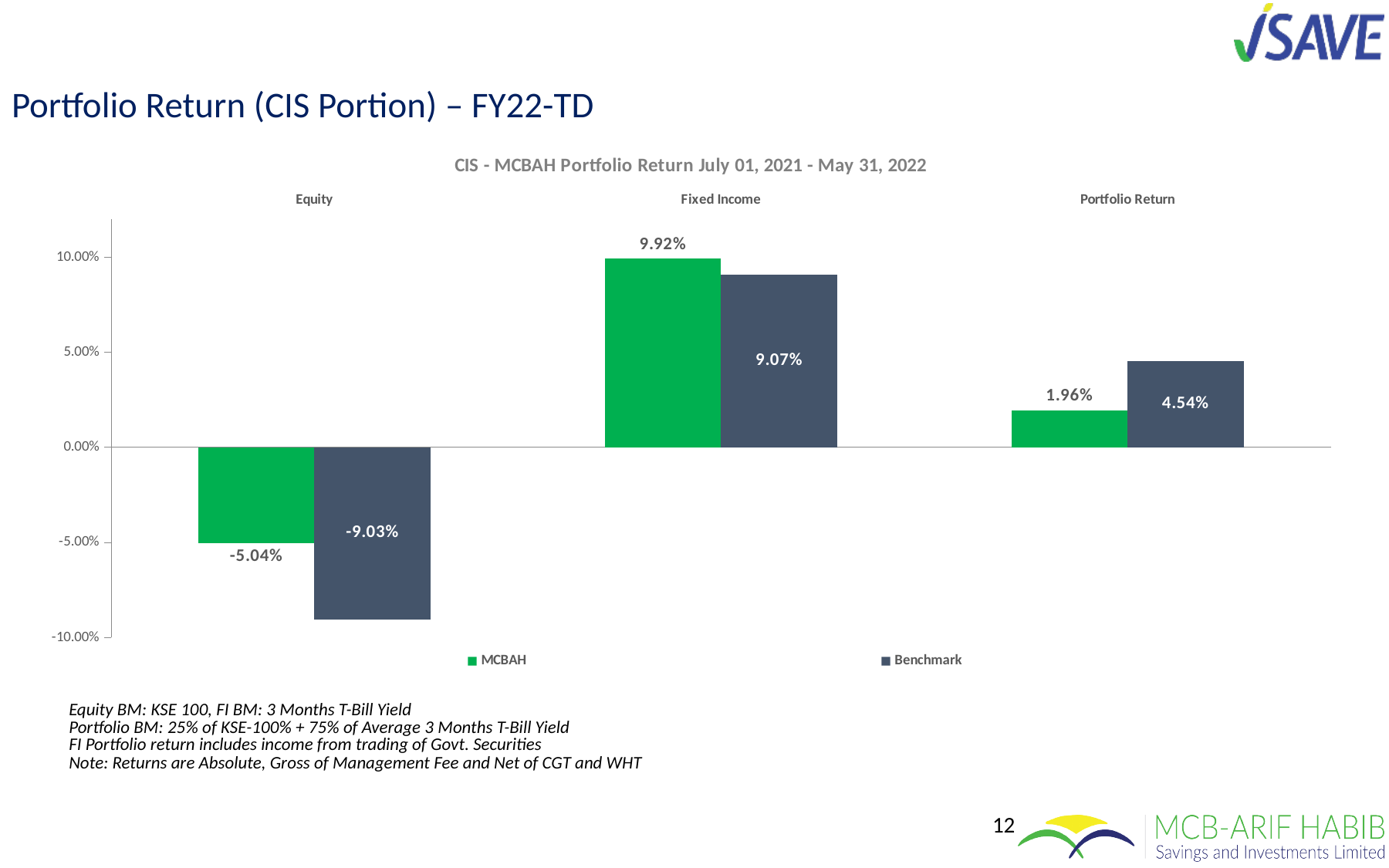

Portfolio Return (CIS Portion) – FY22-TD

### Chart: CIS - MCBAH Portfolio Return July 01, 2021 - May 31, 2022

| Category | MCBAH | Benchmark |
|---|---|---|
| Equity | -0.05042470743671723 | -0.09033444955889447 |
| Fixed Income | 0.09918143168582261 | 0.09067945205479451 |
| Portfolio Return | 0.019576126015447448 | 0.04542597665137227 |
| Equity BM: KSE 100, FI BM: 3 Months T-Bill Yield Portfolio BM: 25% of KSE-100% + 75% of Average 3 Months T-Bill Yield FI Portfolio return includes income from trading of Govt. Securities Note: Returns are Absolute, Gross of Management Fee and Net of CGT and WHT |
| --- |
12